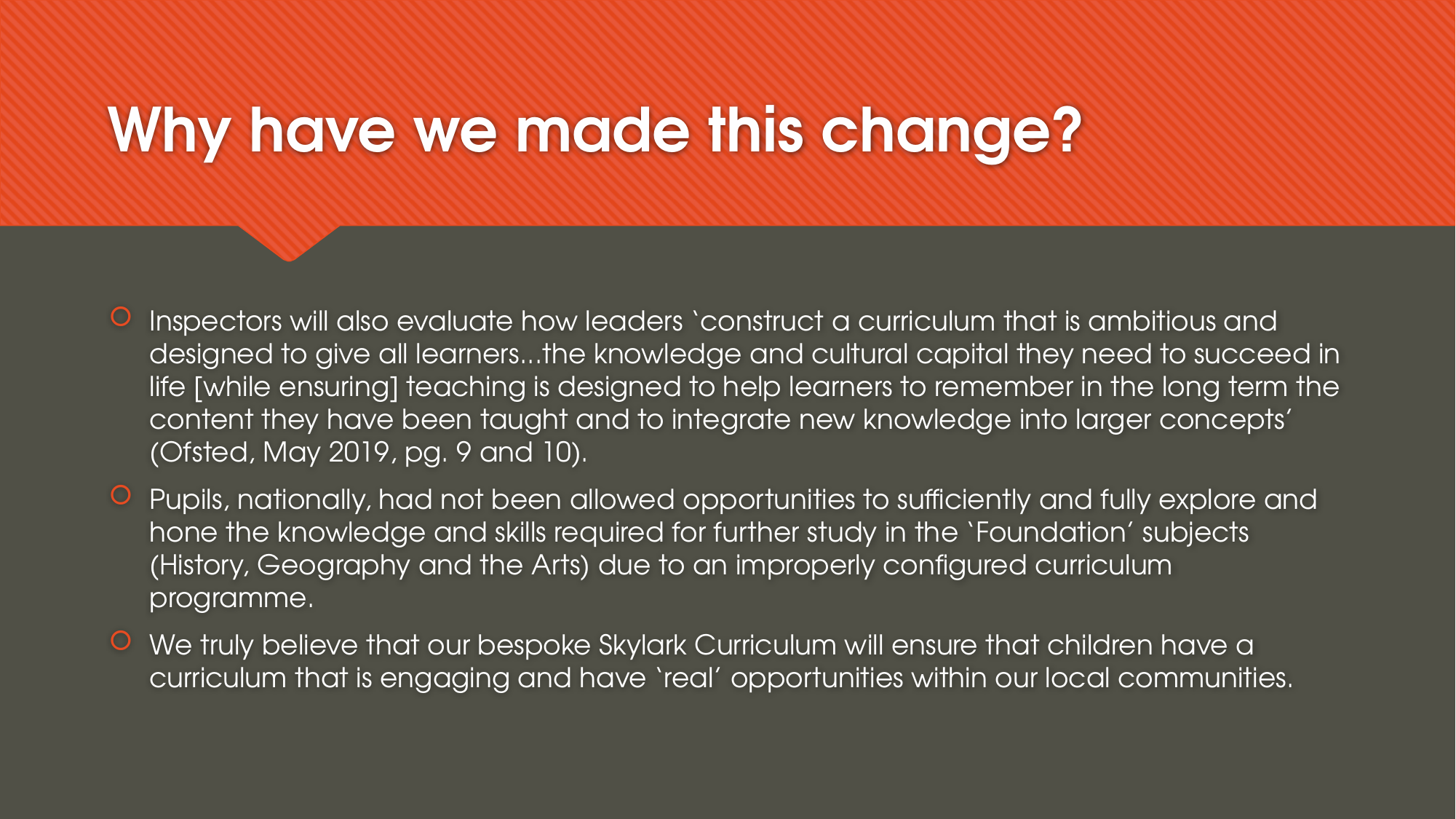

# Why have we made this change?
Inspectors will also evaluate how leaders ‘construct a curriculum that is ambitious and designed to give all learners...the knowledge and cultural capital they need to succeed in life [while ensuring] teaching is designed to help learners to remember in the long term the content they have been taught and to integrate new knowledge into larger concepts’ (Ofsted, May 2019, pg. 9 and 10).
Pupils, nationally, had not been allowed opportunities to sufficiently and fully explore and hone the knowledge and skills required for further study in the ‘Foundation’ subjects (History, Geography and the Arts) due to an improperly configured curriculum programme.
We truly believe that our bespoke Skylark Curriculum will ensure that children have a curriculum that is engaging and have ‘real’ opportunities within our local communities.